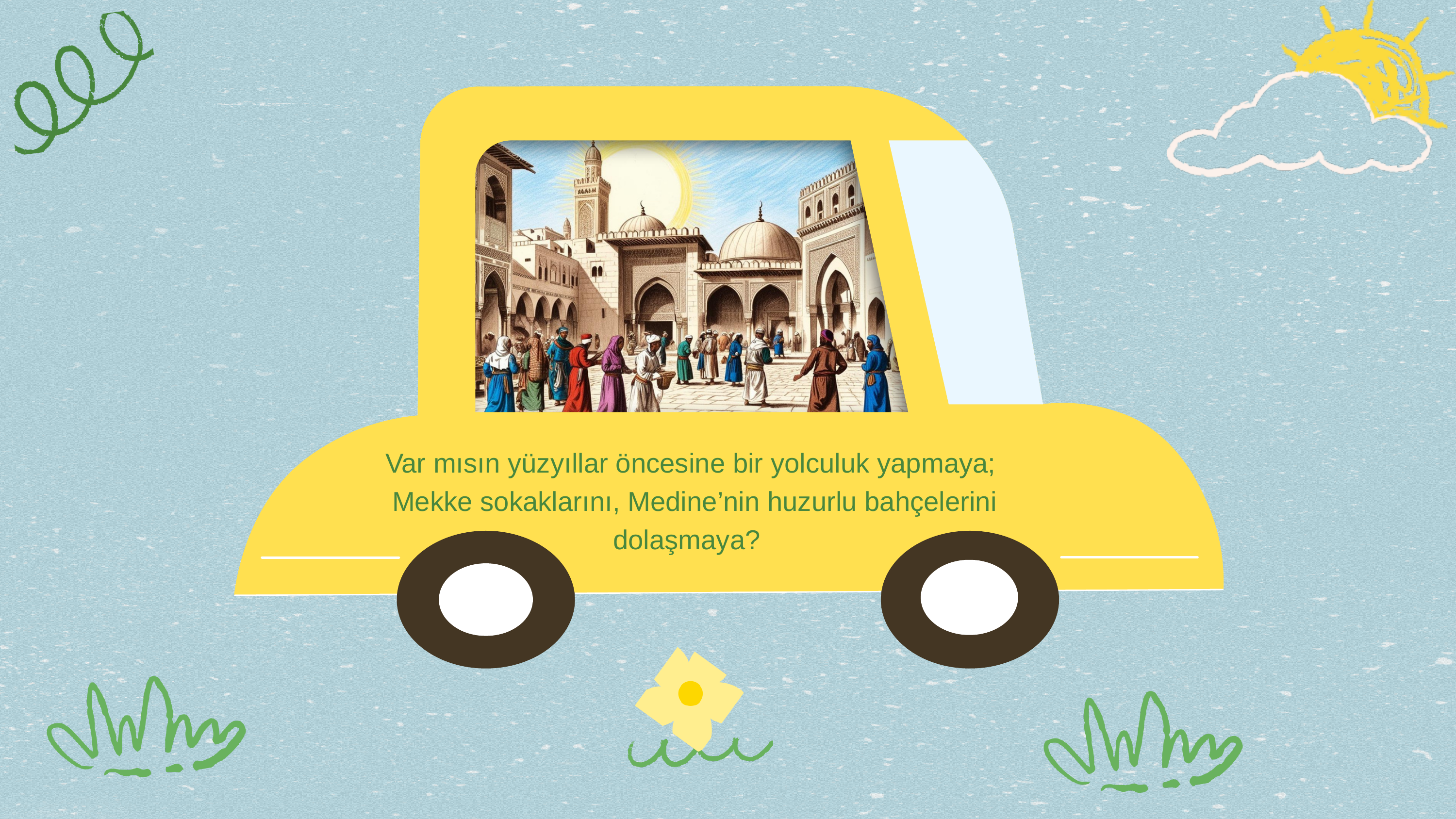

Var mısın yüzyıllar öncesine bir yolculuk yapmaya;
 Mekke sokaklarını, Medine’nin huzurlu bahçelerini dolaşmaya?